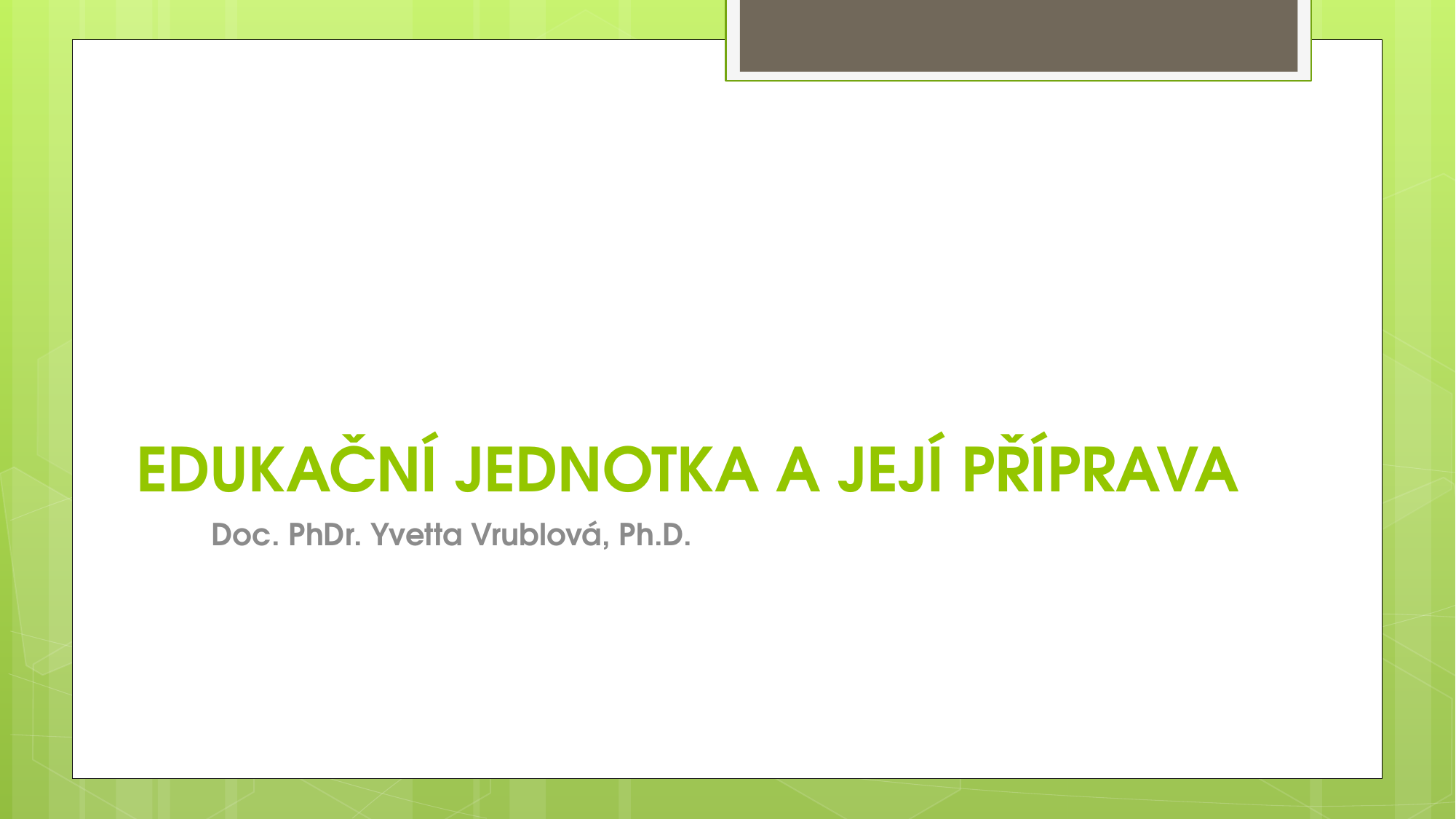

# EDUKAČNÍ JEDNOTKA A JEJÍ PŘÍPRAVA
Doc. PhDr. Yvetta Vrublová, Ph.D.